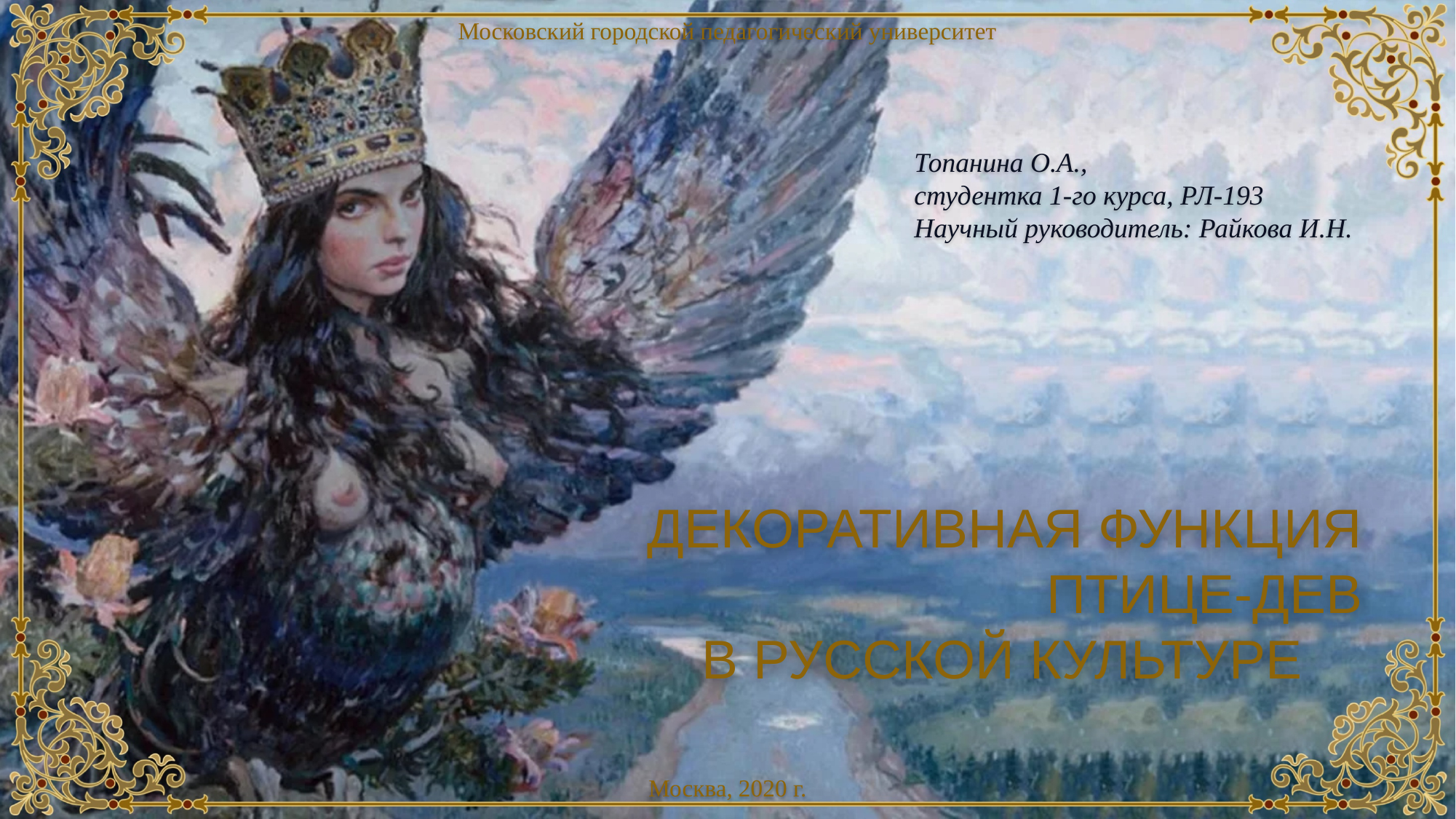

Московский городской педагогический университет
Топанина О.А.,
студентка 1-го курса, РЛ-193
Научный руководитель: Райкова И.Н.
ДЕКОРАТИВНАЯ ФУНКЦИЯ
 ПТИЦЕ-ДЕВ
В РУССКОЙ КУЛЬТУРЕ
Москва, 2020 г.